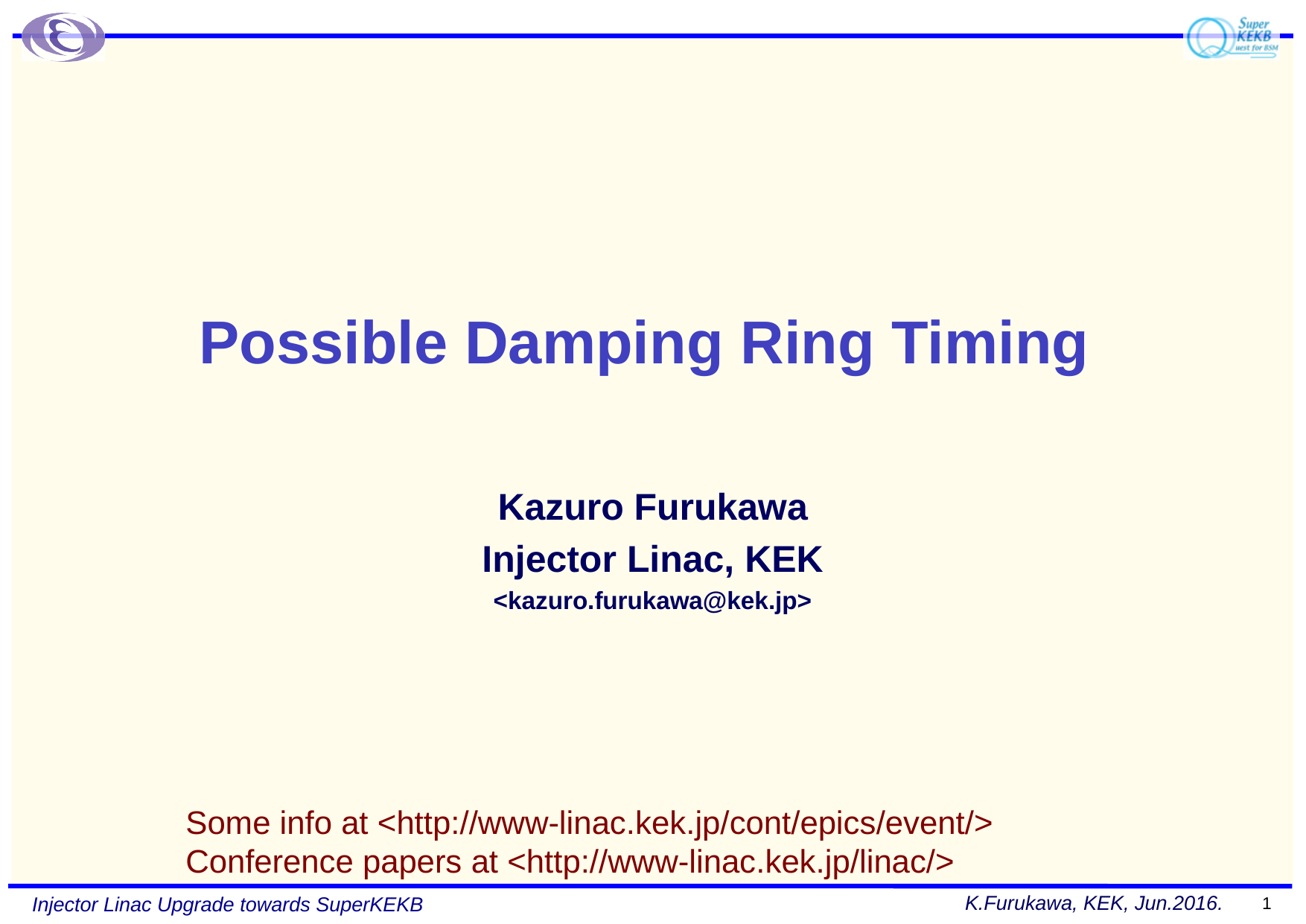

# Possible Damping Ring Timing
Kazuro Furukawa
Injector Linac, KEK
<kazuro.furukawa@kek.jp>
Some info at <http://www-linac.kek.jp/cont/epics/event/>
Conference papers at <http://www-linac.kek.jp/linac/>
1